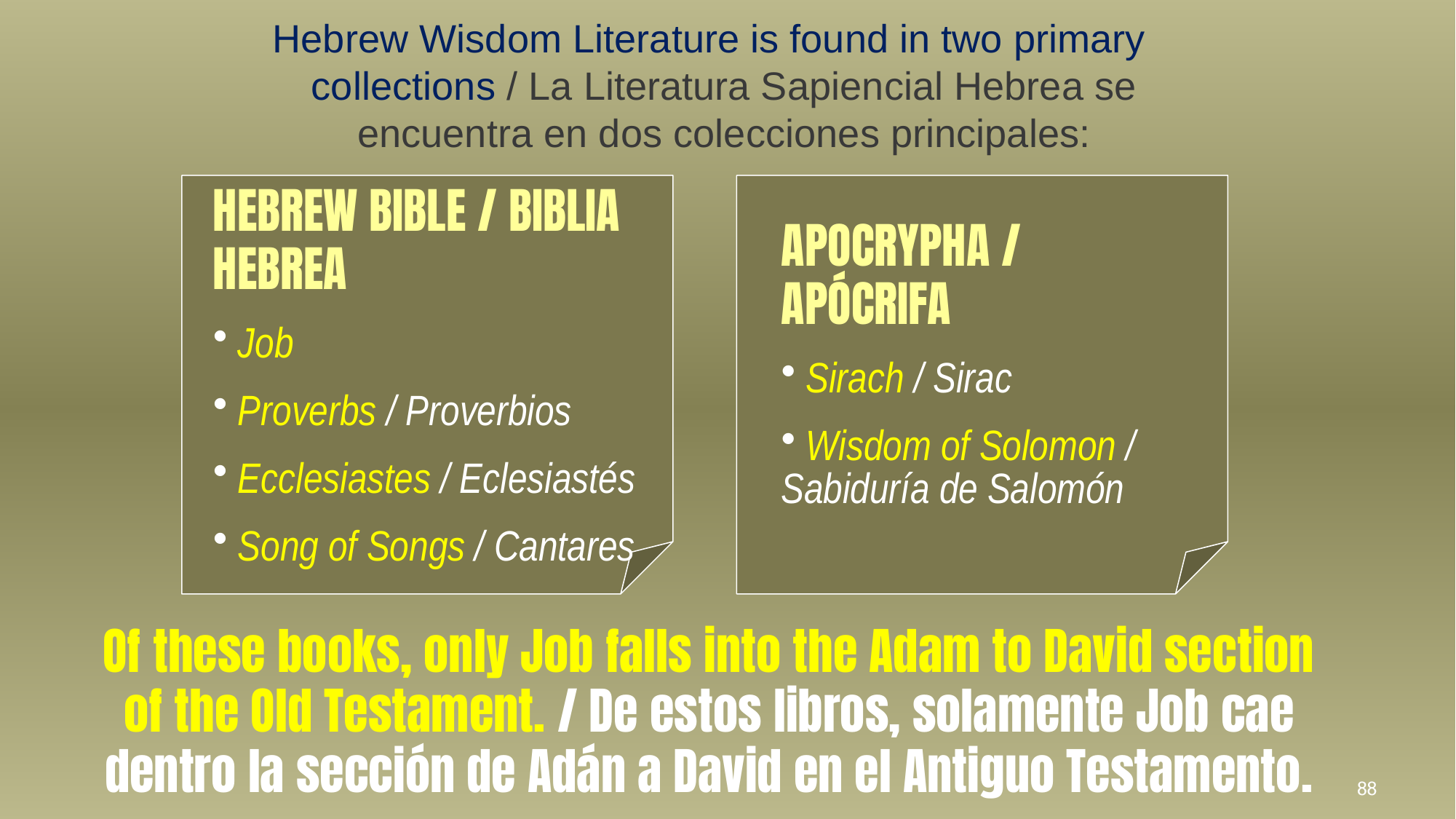

Hebrew Wisdom Literature is found in two primary collections / La Literatura Sapiencial Hebrea se encuentra en dos colecciones principales:

HEBREW BIBLE / BIBLIA HEBREA
 Job
 Proverbs / Proverbios
 Ecclesiastes / Eclesiastés
 Song of Songs / Cantares
APOCRYPHA / APÓCRIFA
 Sirach / Sirac
 Wisdom of Solomon / Sabiduría de Salomón
Of these books, only Job falls into the Adam to David section of the Old Testament. / De estos libros, solamente Job cae dentro la sección de Adán a David en el Antiguo Testamento.
88